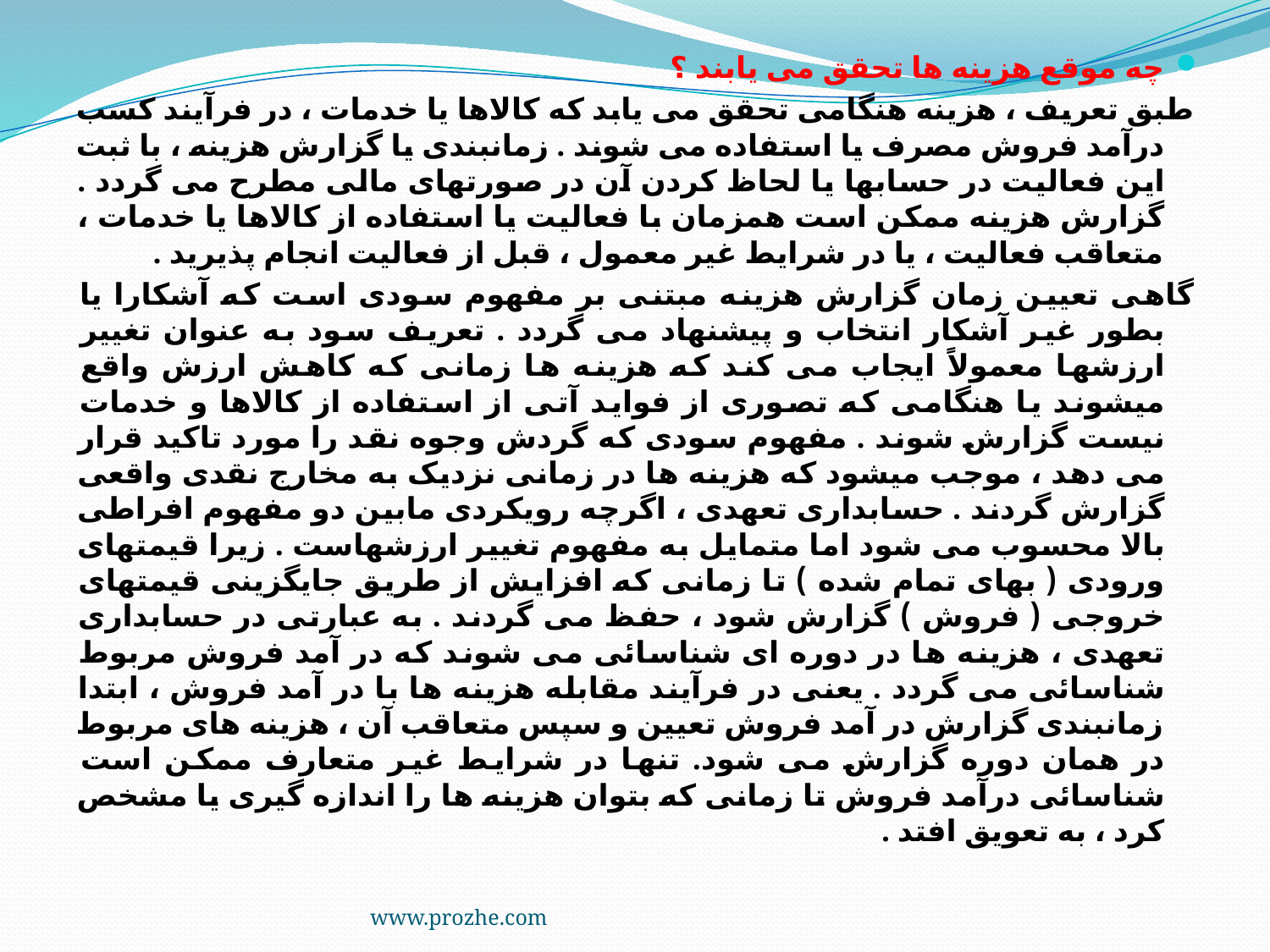

چه موقع هزینه ها تحقق می یابند ؟
طبق تعریف ، هزینه هنگامی تحقق می یابد که کالاها یا خدمات ، در فرآیند کسب درآمد فروش مصرف یا استفاده می شوند . زمانبندی یا گزارش هزینه ، با ثبت این فعالیت در حسابها یا لحاظ کردن آن در صورتهای مالی مطرح می گردد . گزارش هزینه ممکن است همزمان با فعالیت یا استفاده از کالاها یا خدمات ، متعاقب فعالیت ، یا در شرایط غیر معمول ، قبل از فعالیت انجام پذیرید .
گاهی تعیین زمان گزارش هزینه مبتنی بر مفهوم سودی است که آشکارا یا بطور غیر آشکار انتخاب و پیشنهاد می گردد . تعریف سود به عنوان تغییر ارزشها معمولاً ایجاب می کند که هزینه ها زمانی که کاهش ارزش واقع میشوند یا هنگامی که تصوری از فواید آتی از استفاده از کالاها و خدمات نیست گزارش شوند . مفهوم سودی که گردش وجوه نقد را مورد تاکید قرار می دهد ، موجب میشود که هزینه ها در زمانی نزدیک به مخارج نقدی واقعی گزارش گردند . حسابداری تعهدی ، اگرچه رویکردی مابین دو مفهوم افراطی بالا محسوب می شود اما متمایل به مفهوم تغییر ارزشهاست . زیرا قیمتهای ورودی ( بهای تمام شده ) تا زمانی که افزایش از طریق جایگزینی قیمتهای خروجی ( فروش ) گزارش شود ، حفظ می گردند . به عبارتی در حسابداری تعهدی ، هزینه ها در دوره ای شناسائی می شوند که در آمد فروش مربوط شناسائی می گردد . یعنی در فرآیند مقابله هزینه ها با در آمد فروش ، ابتدا زمانبندی گزارش در آمد فروش تعیین و سپس متعاقب آن ، هزینه های مربوط در همان دوره گزارش می شود. تنها در شرایط غیر متعارف ممکن است شناسائی درآمد فروش تا زمانی که بتوان هزینه ها را اندازه گیری یا مشخص کرد ، به تعویق افتد .
www.prozhe.com